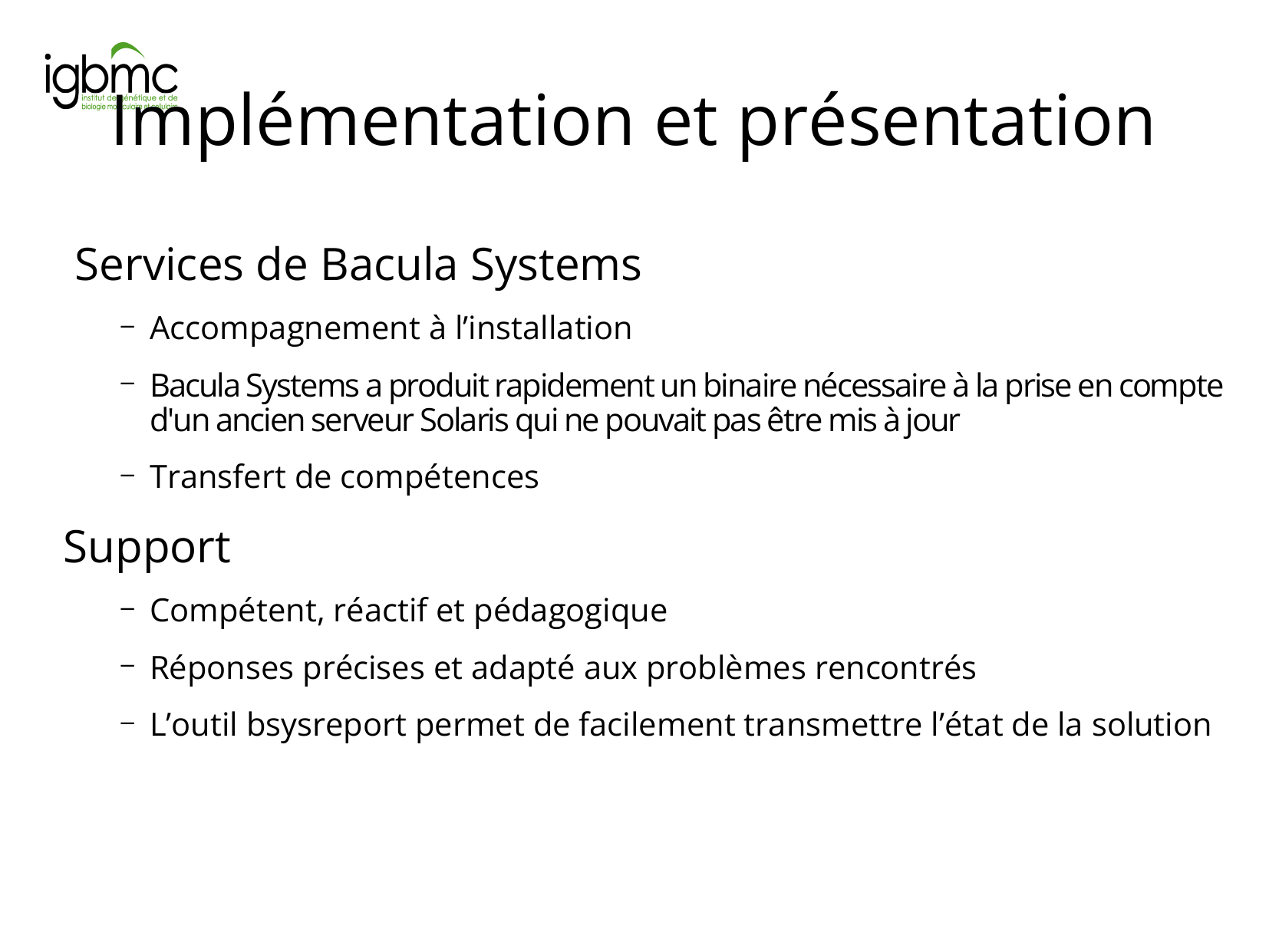

Implémentation et présentation
 Services de Bacula Systems
Accompagnement à l’installation
Bacula Systems a produit rapidement un binaire nécessaire à la prise en compte d'un ancien serveur Solaris qui ne pouvait pas être mis à jour
Transfert de compétences
Support
Compétent, réactif et pédagogique
Réponses précises et adapté aux problèmes rencontrés
L’outil bsysreport permet de facilement transmettre l’état de la solution